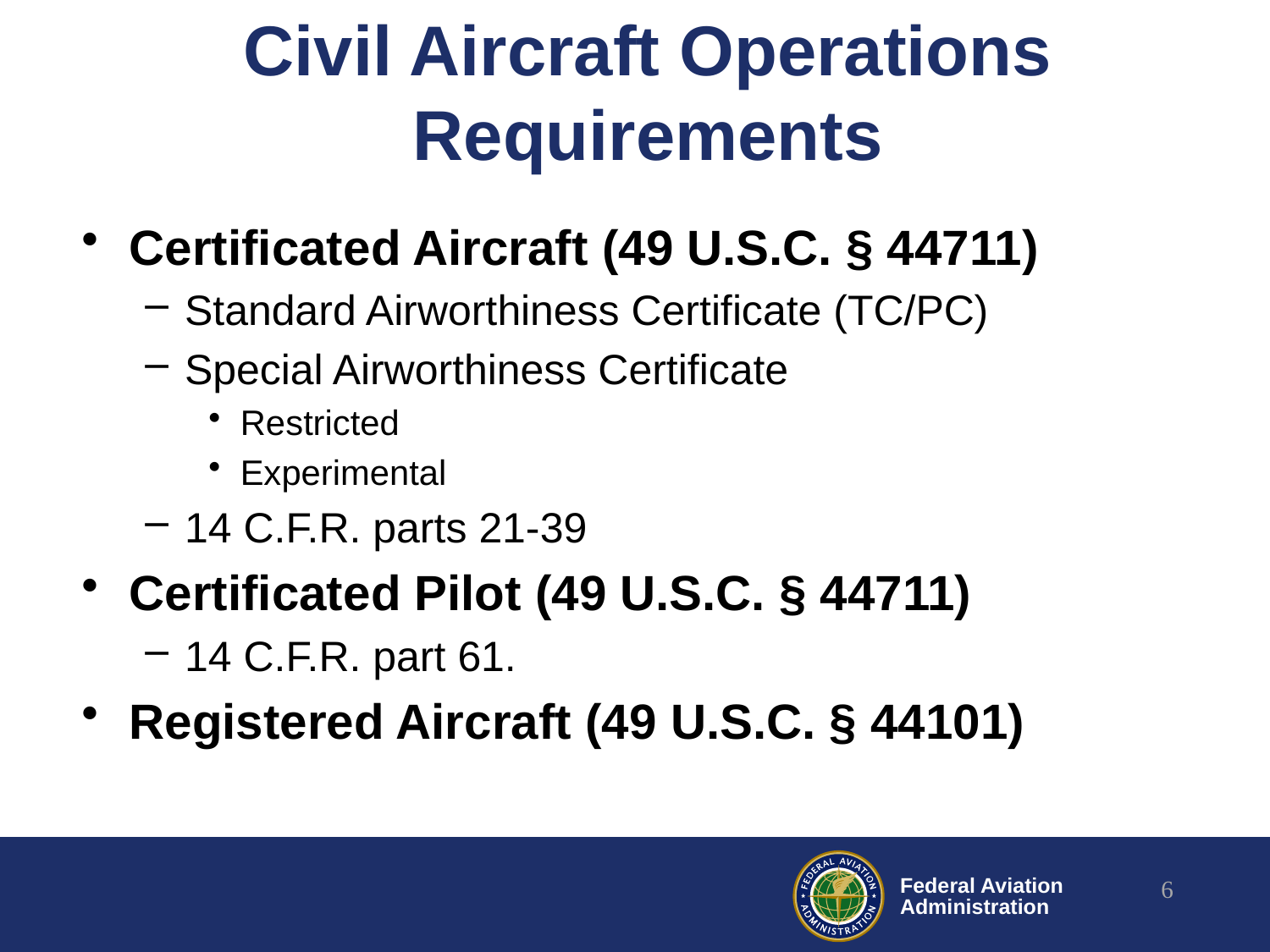

# Civil Aircraft Operations Requirements
Certificated Aircraft (49 U.S.C. § 44711)
Standard Airworthiness Certificate (TC/PC)
Special Airworthiness Certificate
Restricted
Experimental
14 C.F.R. parts 21-39
Certificated Pilot (49 U.S.C. § 44711)
14 C.F.R. part 61.
Registered Aircraft (49 U.S.C. § 44101)

6